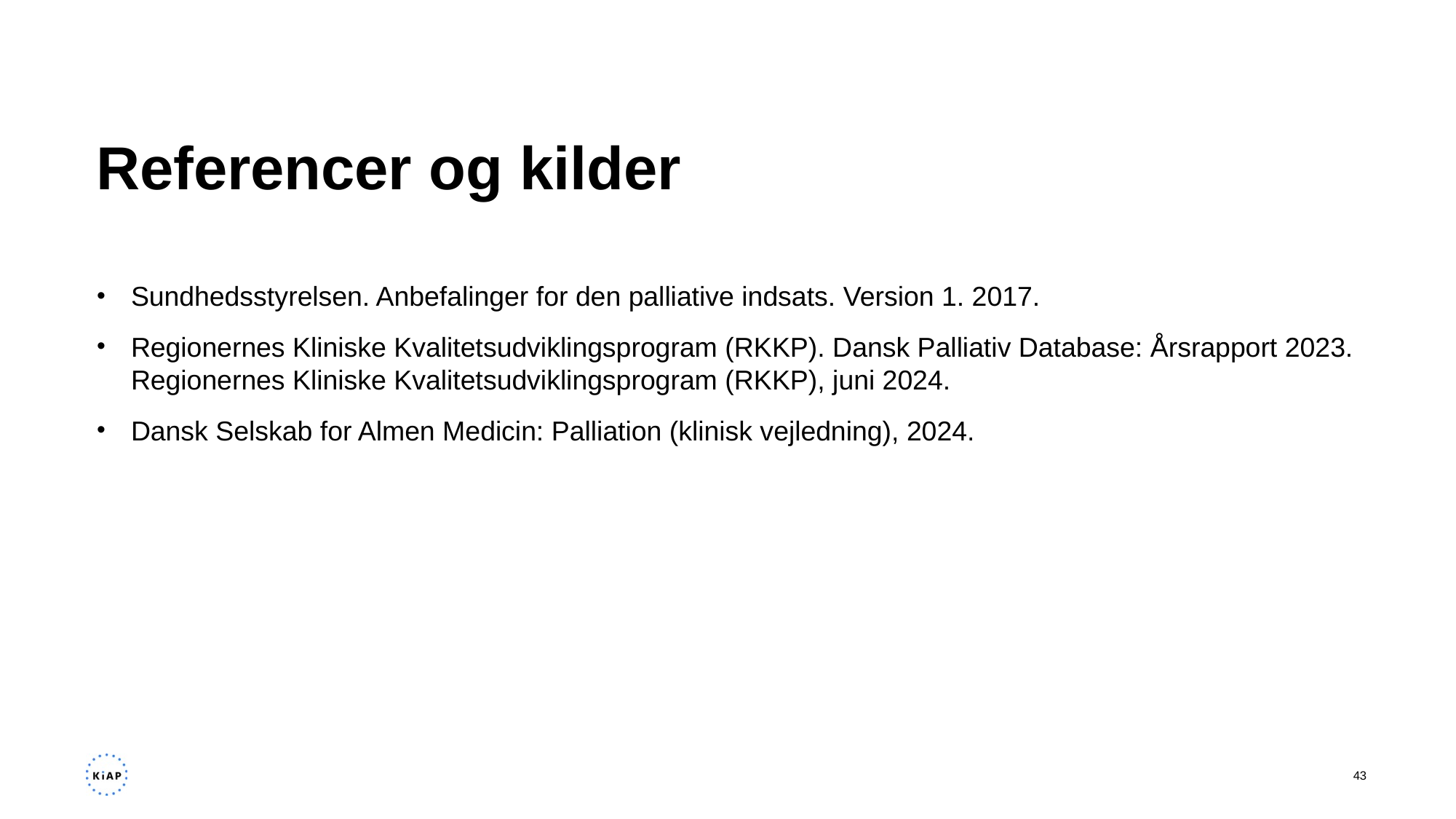

# Referencer og kilder

Sundhedsstyrelsen. Anbefalinger for den palliative indsats. Version 1. 2017. ​
Regionernes Kliniske Kvalitetsudviklingsprogram (RKKP). Dansk Palliativ Database: Årsrapport 2023. Regionernes Kliniske Kvalitetsudviklingsprogram (RKKP), juni 2024.​
Dansk Selskab for Almen Medicin: Palliation (klinisk vejledning), 2024.